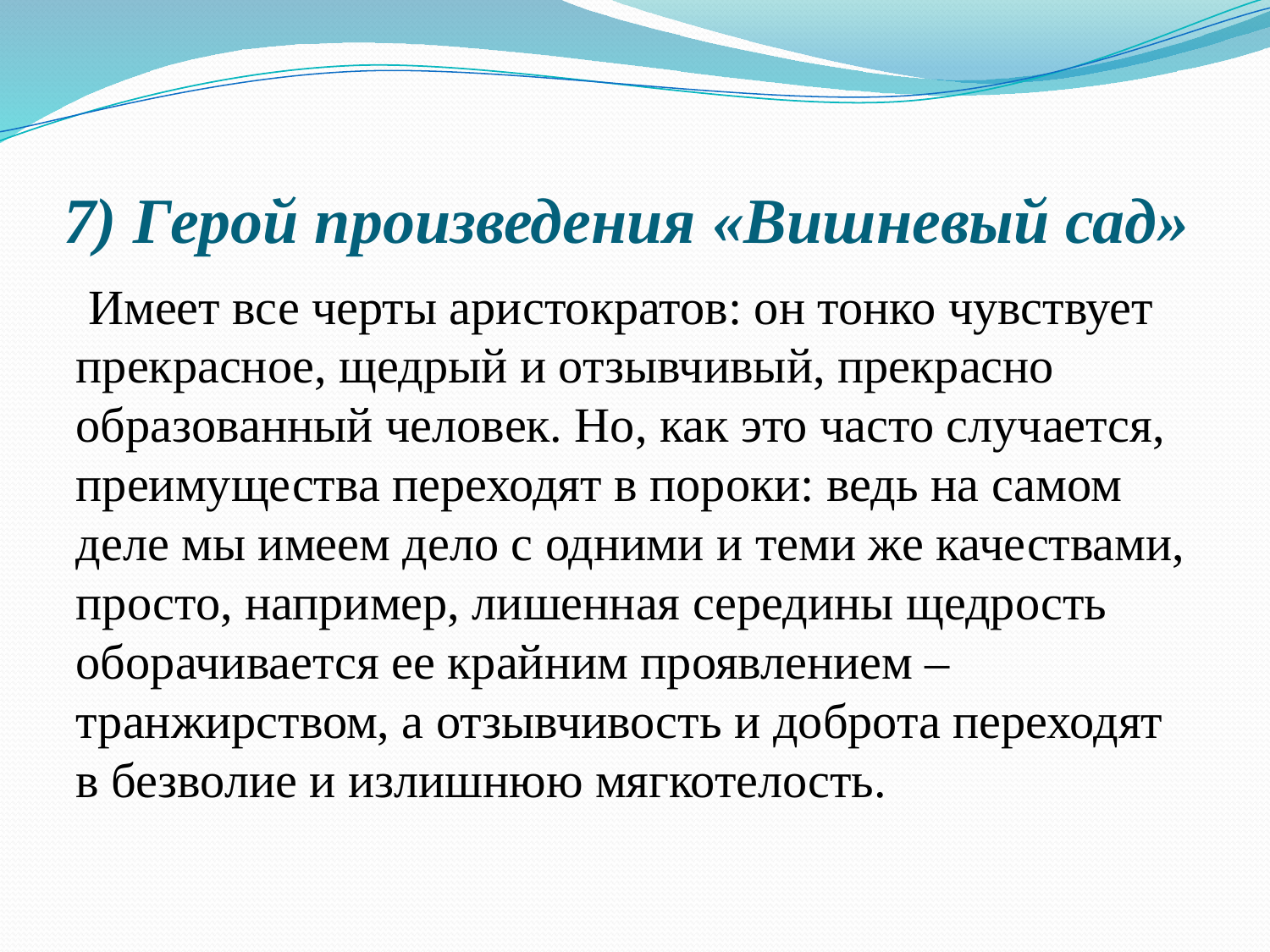

# 7) Герой произведения «Вишневый сад»
 Имеет все черты аристократов: он тонко чувствует прекрасное, щедрый и отзывчивый, прекрасно образованный человек. Но, как это часто случается, преимущества переходят в пороки: ведь на самом деле мы имеем дело с одними и теми же качествами, просто, например, лишенная середины щедрость оборачивается ее крайним проявлением – транжирством, а отзывчивость и доброта переходят в безволие и излишнюю мягкотелость.